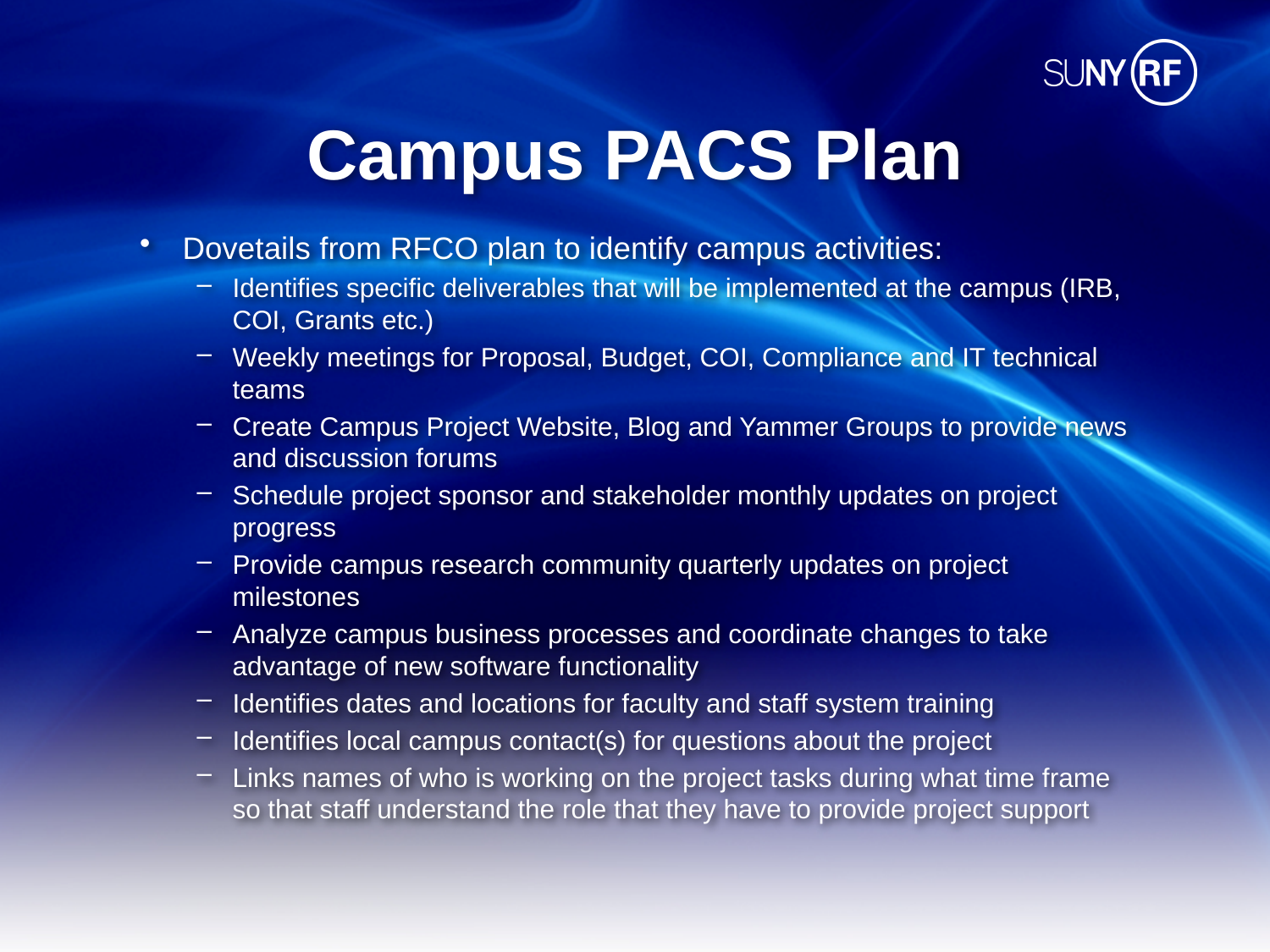

# Campus PACS Plan
Dovetails from RFCO plan to identify campus activities:
Identifies specific deliverables that will be implemented at the campus (IRB, COI, Grants etc.)
Weekly meetings for Proposal, Budget, COI, Compliance and IT technical teams
Create Campus Project Website, Blog and Yammer Groups to provide news and discussion forums
Schedule project sponsor and stakeholder monthly updates on project progress
Provide campus research community quarterly updates on project milestones
Analyze campus business processes and coordinate changes to take advantage of new software functionality
Identifies dates and locations for faculty and staff system training
Identifies local campus contact(s) for questions about the project
Links names of who is working on the project tasks during what time frame so that staff understand the role that they have to provide project support